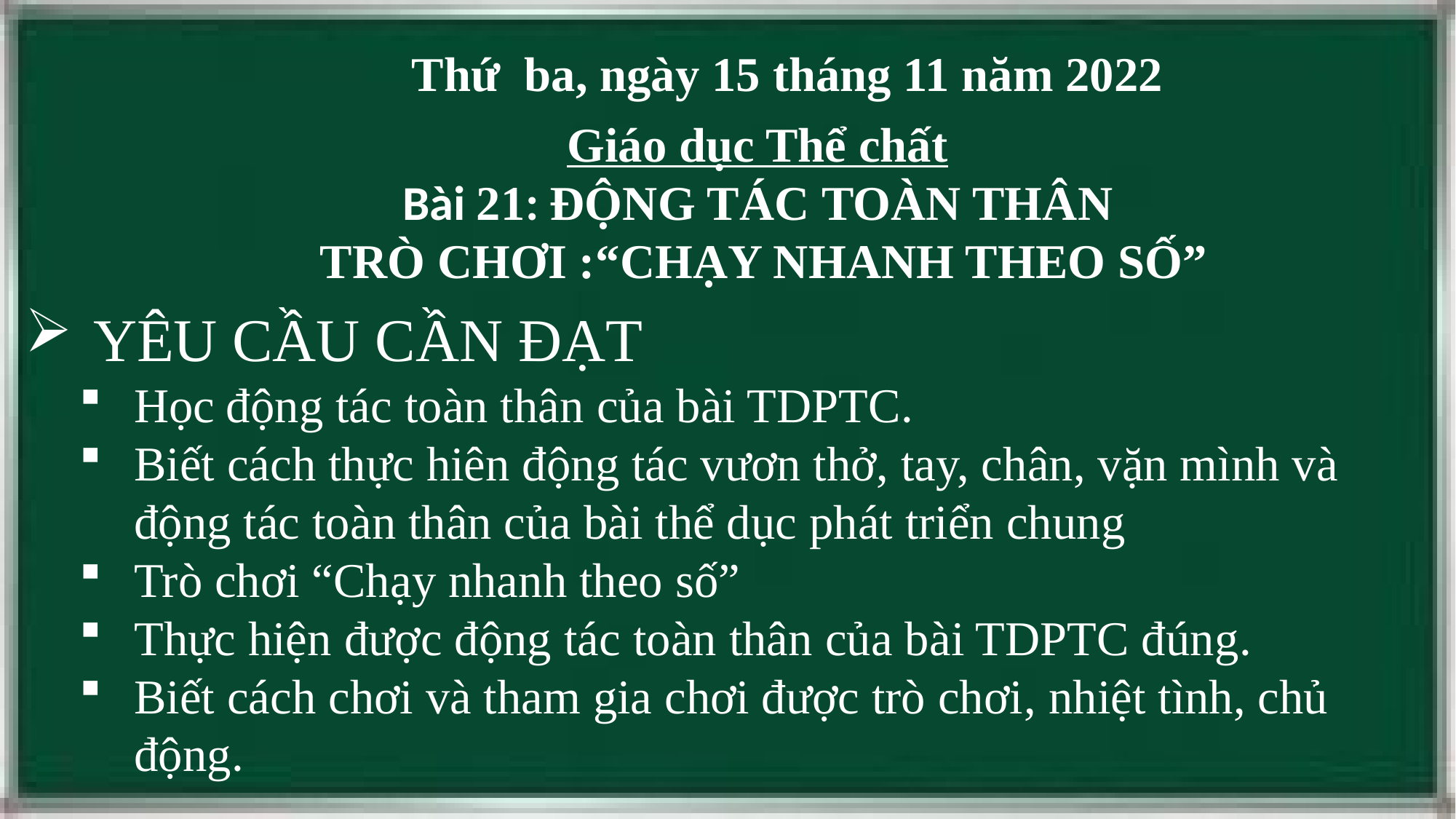

Thứ  ba, ngày 15 tháng 11 năm 2022
Giáo dục Thể chất
Bài 21: ĐỘNG TÁC TOÀN THÂN
 TRÒ CHƠI :“CHẠY NHANH THEO SỐ”
YÊU CẦU CẦN ĐẠT
Học động tác toàn thân của bài TDPTC.
Biết cách thực hiên động tác vươn thở, tay, chân, vặn mình và động tác toàn thân của bài thể dục phát triển chung
Trò chơi “Chạy nhanh theo số”
Thực hiện được động tác toàn thân của bài TDPTC đúng.
Biết cách chơi và tham gia chơi được trò chơi, nhiệt tình, chủ động.